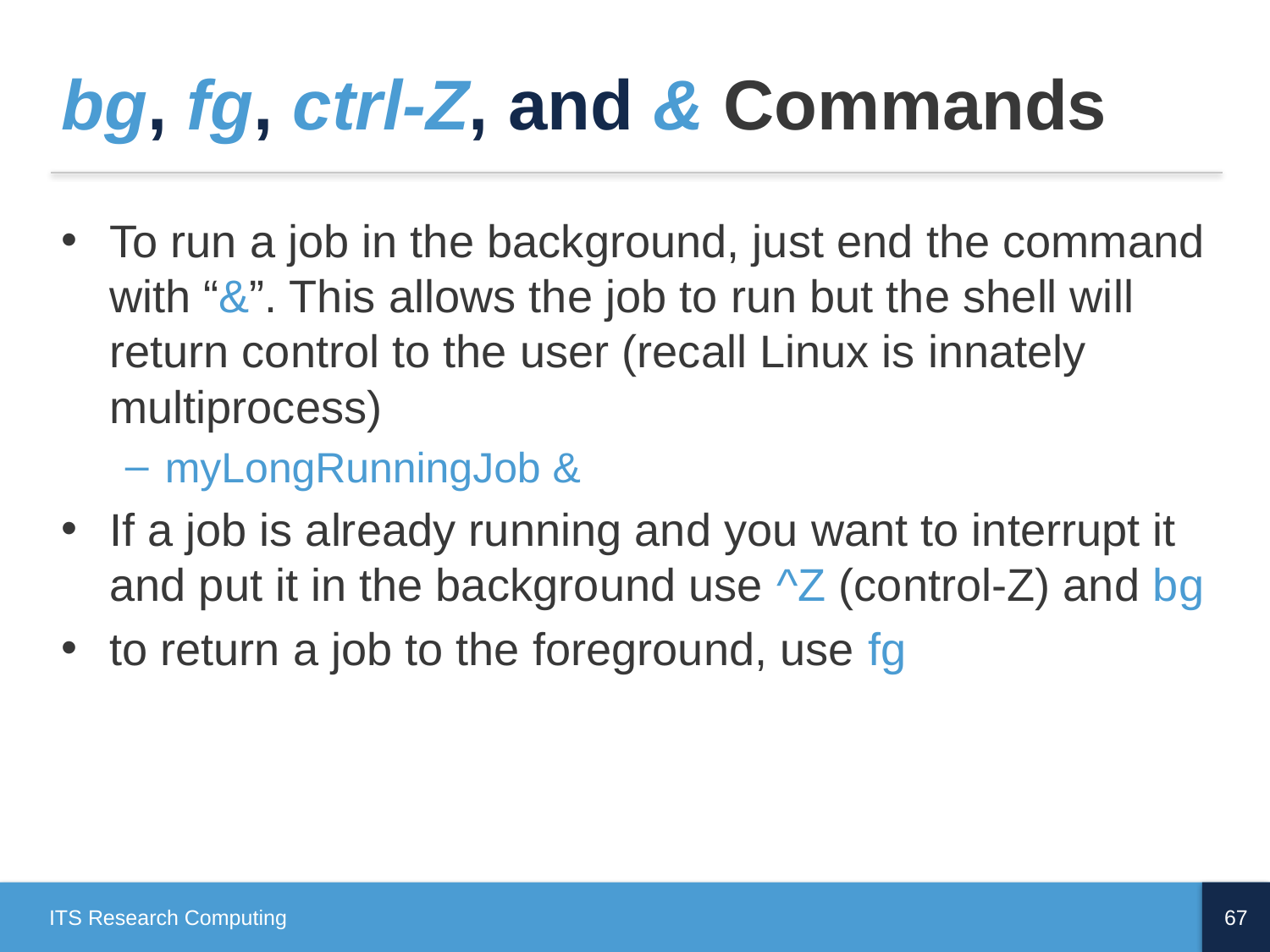

# bg, fg, ctrl-Z, and & Commands
To run a job in the background, just end the command with “&”. This allows the job to run but the shell will return control to the user (recall Linux is innately multiprocess)
myLongRunningJob &
If a job is already running and you want to interrupt it and put it in the background use ^Z (control-Z) and bg
to return a job to the foreground, use fg

ITS Research Computing
67